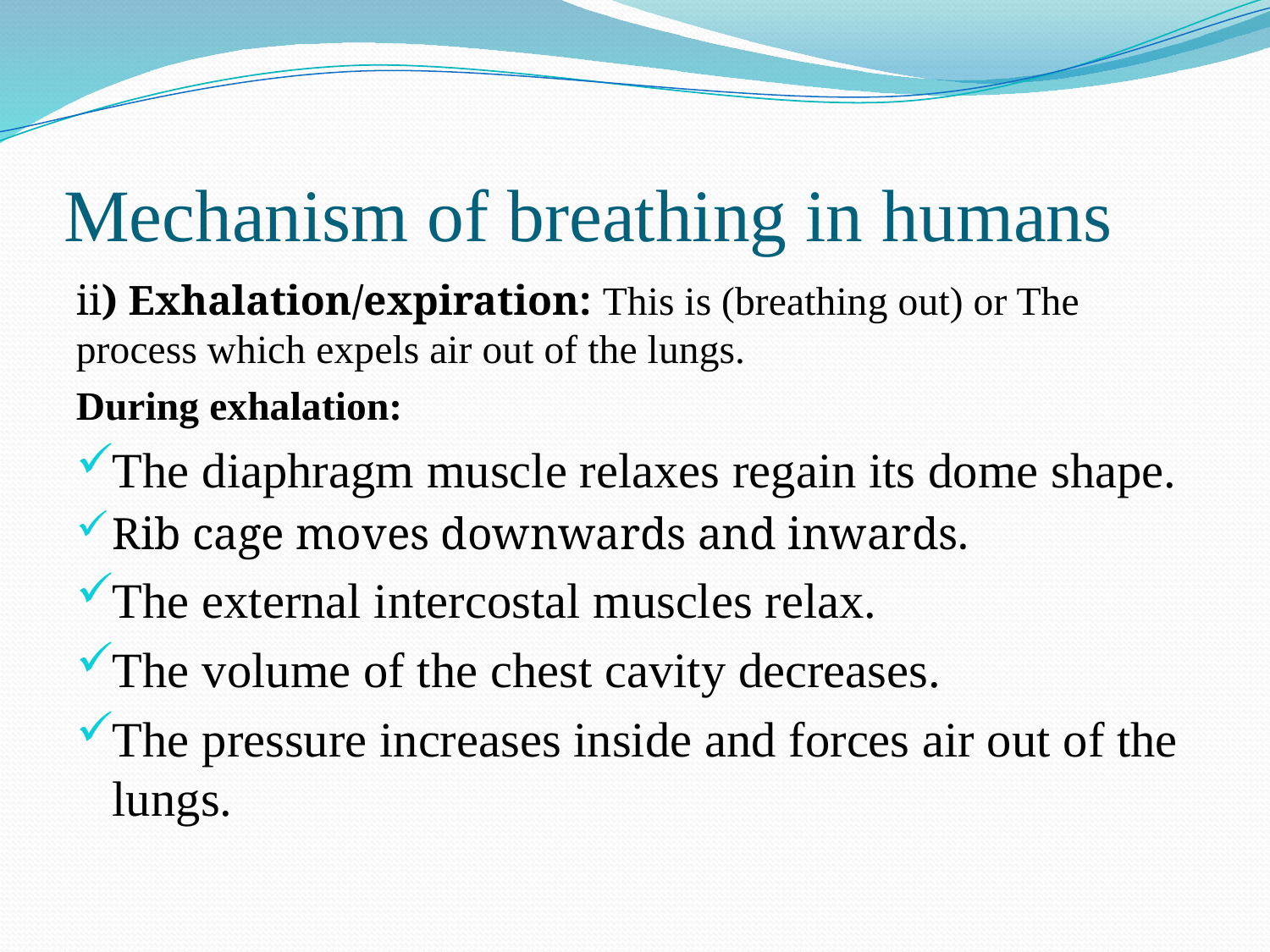

# Mechanism of breathing in humans
ii) Exhalation/expiration: This is (breathing out) or The process which expels air out of the lungs.
During exhalation:
The diaphragm muscle relaxes regain its dome shape.
Rib cage moves downwards and inwards.
The external intercostal muscles relax.
The volume of the chest cavity decreases.
The pressure increases inside and forces air out of the lungs.